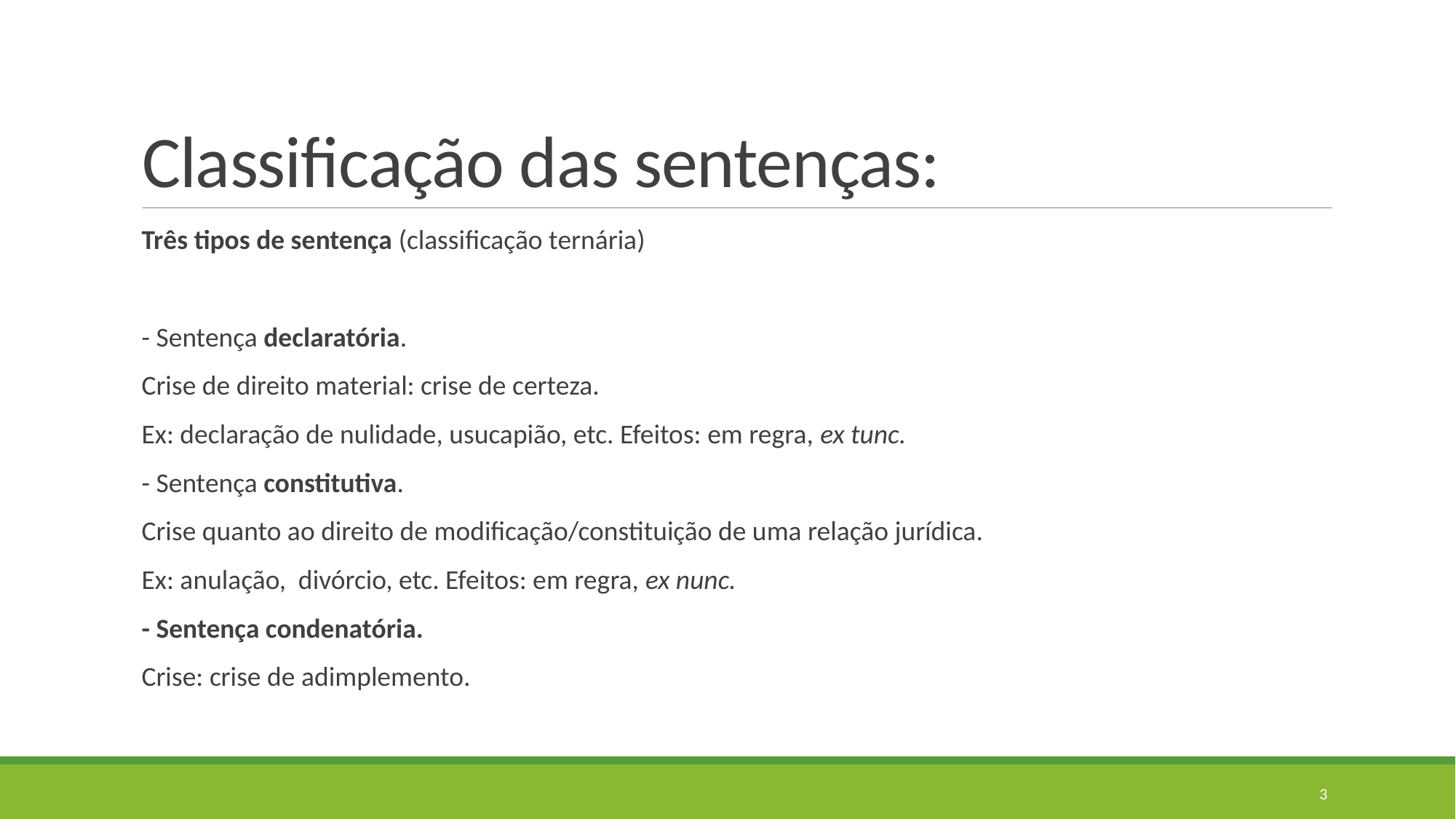

# Classificação das sentenças:
Três tipos de sentença (classificação ternária)

- Sentença declaratória.
Crise de direito material: crise de certeza.
Ex: declaração de nulidade, usucapião, etc. Efeitos: em regra, ex tunc.
- Sentença constitutiva.
Crise quanto ao direito de modificação/constituição de uma relação jurídica.
Ex: anulação,  divórcio, etc. Efeitos: em regra, ex nunc.
- Sentença condenatória.
Crise: crise de adimplemento.
3